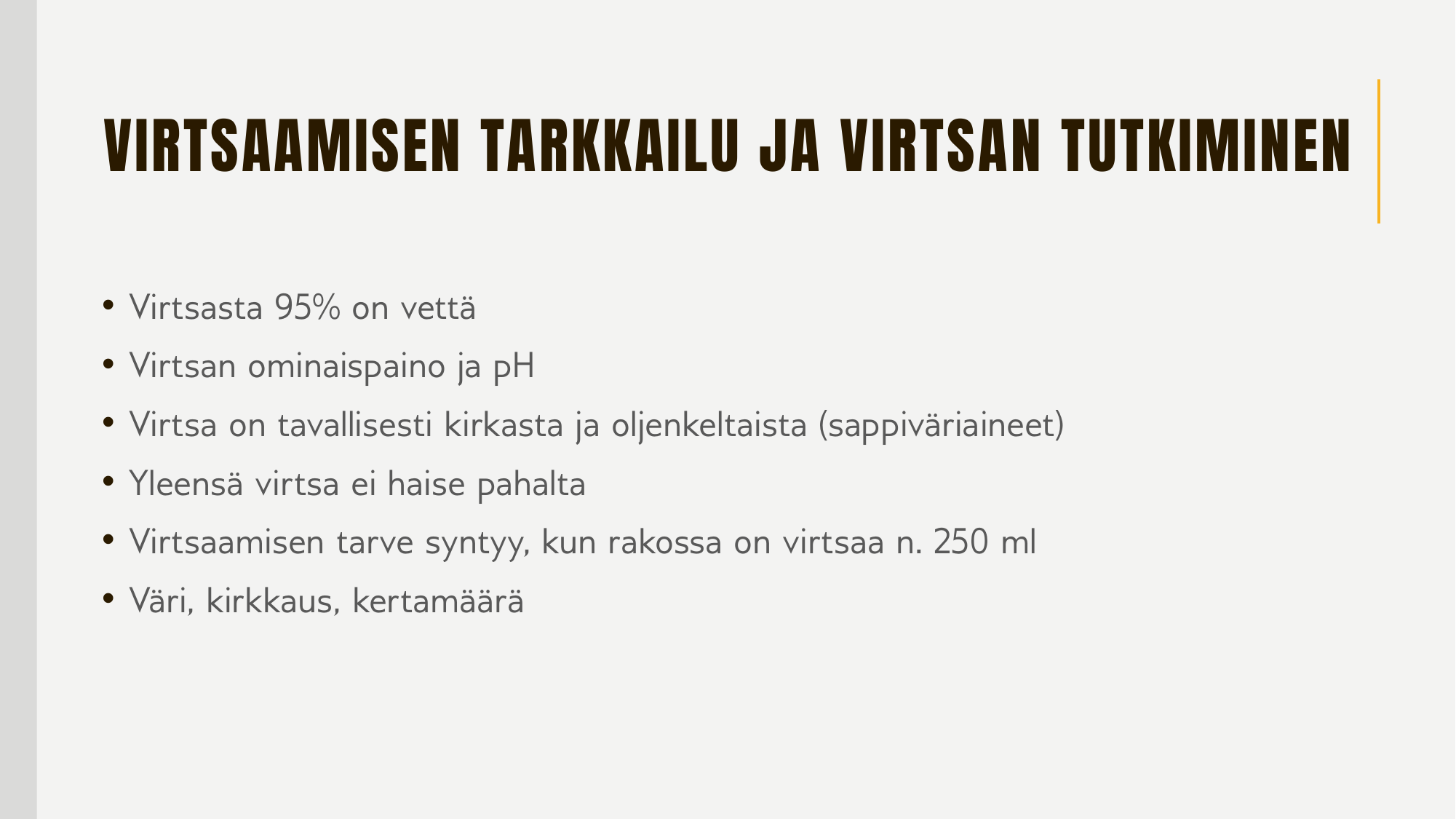

# Virtsaamisen tarkkailu ja virtsan tutkiminen
Virtsasta 95% on vettä
Virtsan ominaispaino ja pH
Virtsa on tavallisesti kirkasta ja oljenkeltaista (sappiväriaineet)
Yleensä virtsa ei haise pahalta
Virtsaamisen tarve syntyy, kun rakossa on virtsaa n. 250 ml
Väri, kirkkaus, kertamäärä